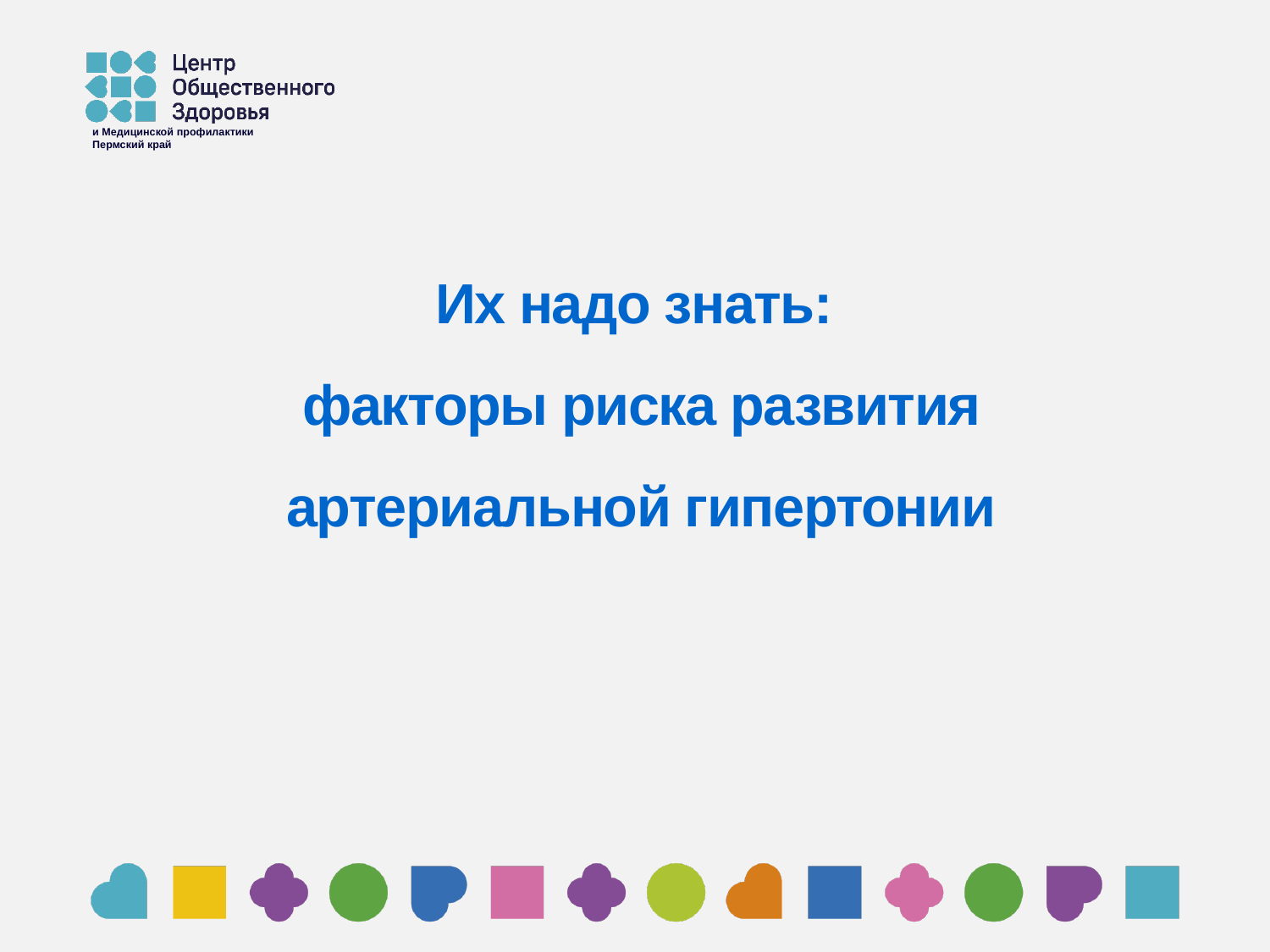

и Медицинской профилактики
Пермский край
# Их надо знать: факторы риска развития артериальной гипертонии